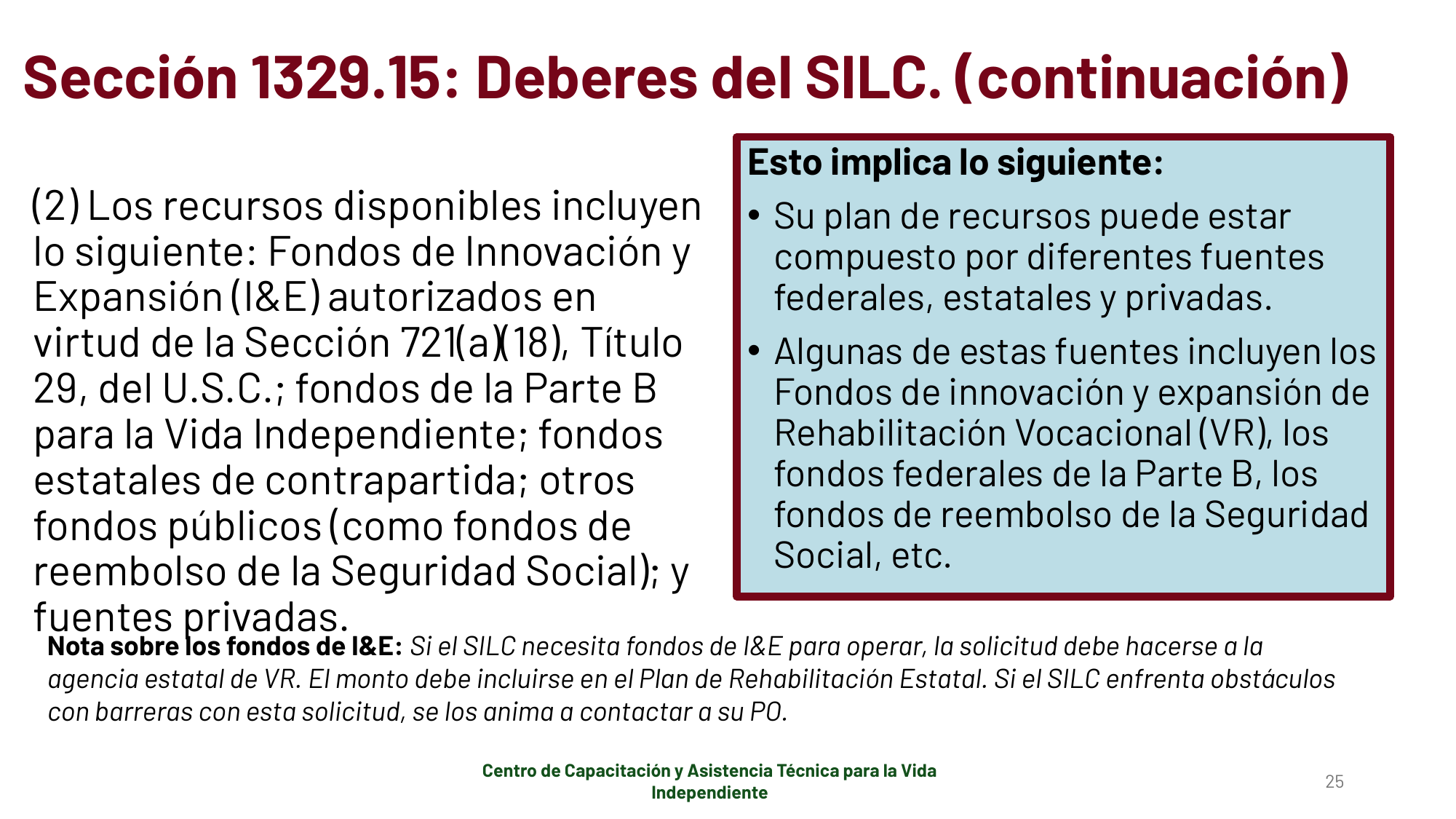

# Sección 1329.15: Deberes del SILC. (continuación)
Esto implica lo siguiente:
Su plan de recursos puede estar compuesto por diferentes fuentes federales, estatales y privadas.
Algunas de estas fuentes incluyen los Fondos de innovación y expansión de Rehabilitación Vocacional (VR), los fondos federales de la Parte B, los fondos de reembolso de la Seguridad Social, etc.

(2) Los recursos disponibles incluyen lo siguiente: Fondos de Innovación y Expansión (I&E) autorizados en virtud de la Sección 721(a)(18), Título 29, del U.S.C.; fondos de la Parte B para la Vida Independiente; fondos estatales de contrapartida; otros fondos públicos (como fondos de reembolso de la Seguridad Social); y fuentes privadas.

Nota sobre los fondos de I&E: Si el SILC necesita fondos de I&E para operar, la solicitud debe hacerse a la agencia estatal de VR. El monto debe incluirse en el Plan de Rehabilitación Estatal. Si el SILC enfrenta obstáculos con barreras con esta solicitud, se los anima a contactar a su PO.
25
Centro de Capacitación y Asistencia Técnica para la Vida Independiente